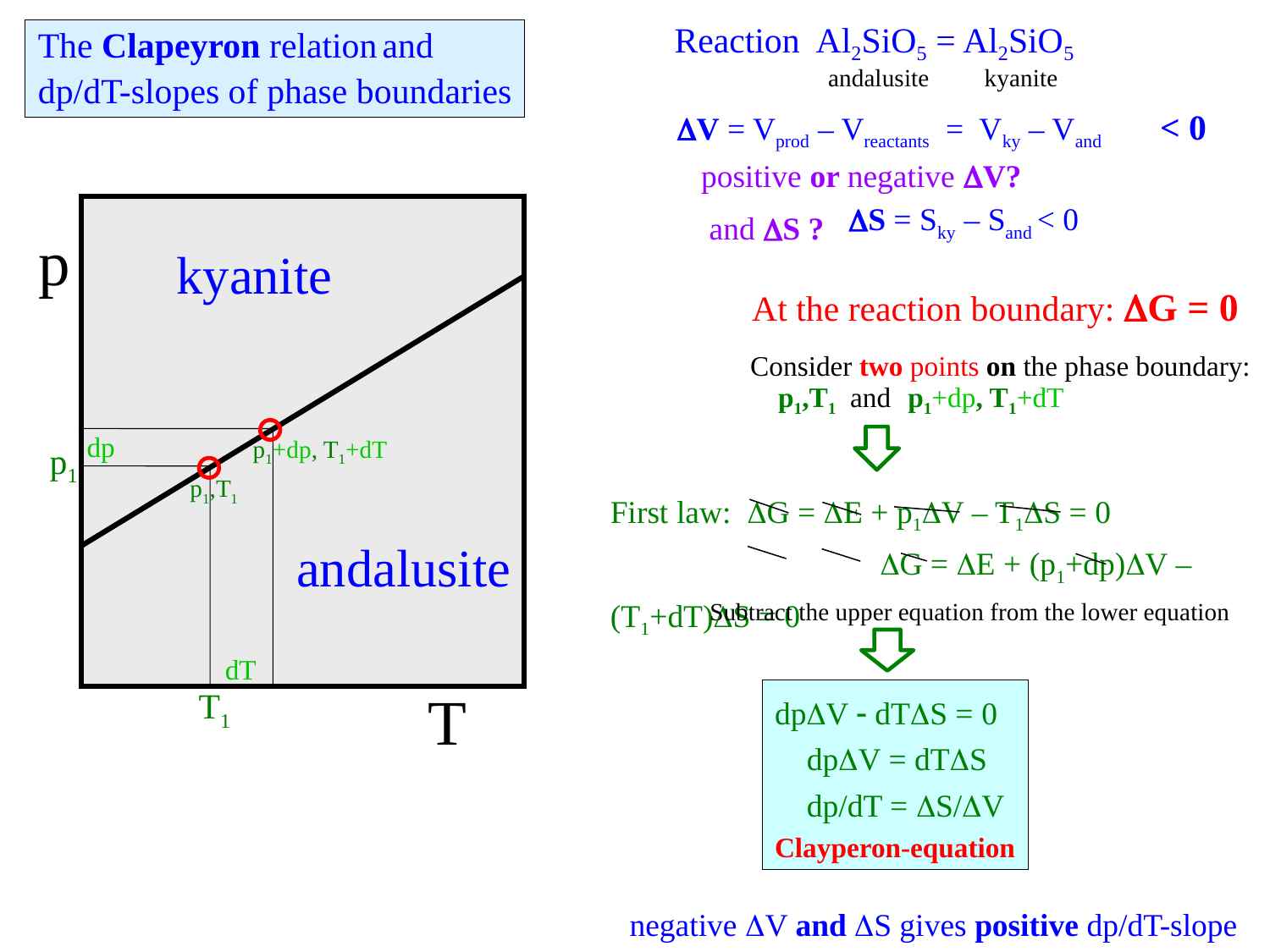

Reaction  Al2SiO5 = Al2SiO5
  	  andalusite         kyanite
The Clapeyron relation and
dp/dT-slopes of phase boundaries
< 0
ΔV = Vprod – Vreactants  =  Vky – Vand
   positive or negative ΔV?
    and ΔS ?
ΔS = Sky – Sand < 0

p
kyanite

At the reaction boundary: ΔG = 0
Consider two points on the phase boundary:
    p1,T1  and
p1+dp, T1+dT

dp

p1+dp, T1+dT

p1

p1,T1
First law:  ΔG = ΔE + p1ΔV – T1ΔS = 0
                 ΔG = ΔE + (p1+dp)ΔV – (T1+dT)ΔS = 0
andalusite
Subtract the upper equation from the lower equation

dT
T
T1
dpΔV − dTΔS = 0
    dpΔV = dTΔS
    dp/dT = ΔS/ΔV
Clayperon-equation
negative ΔV and ΔS gives positive dp/dT-slope